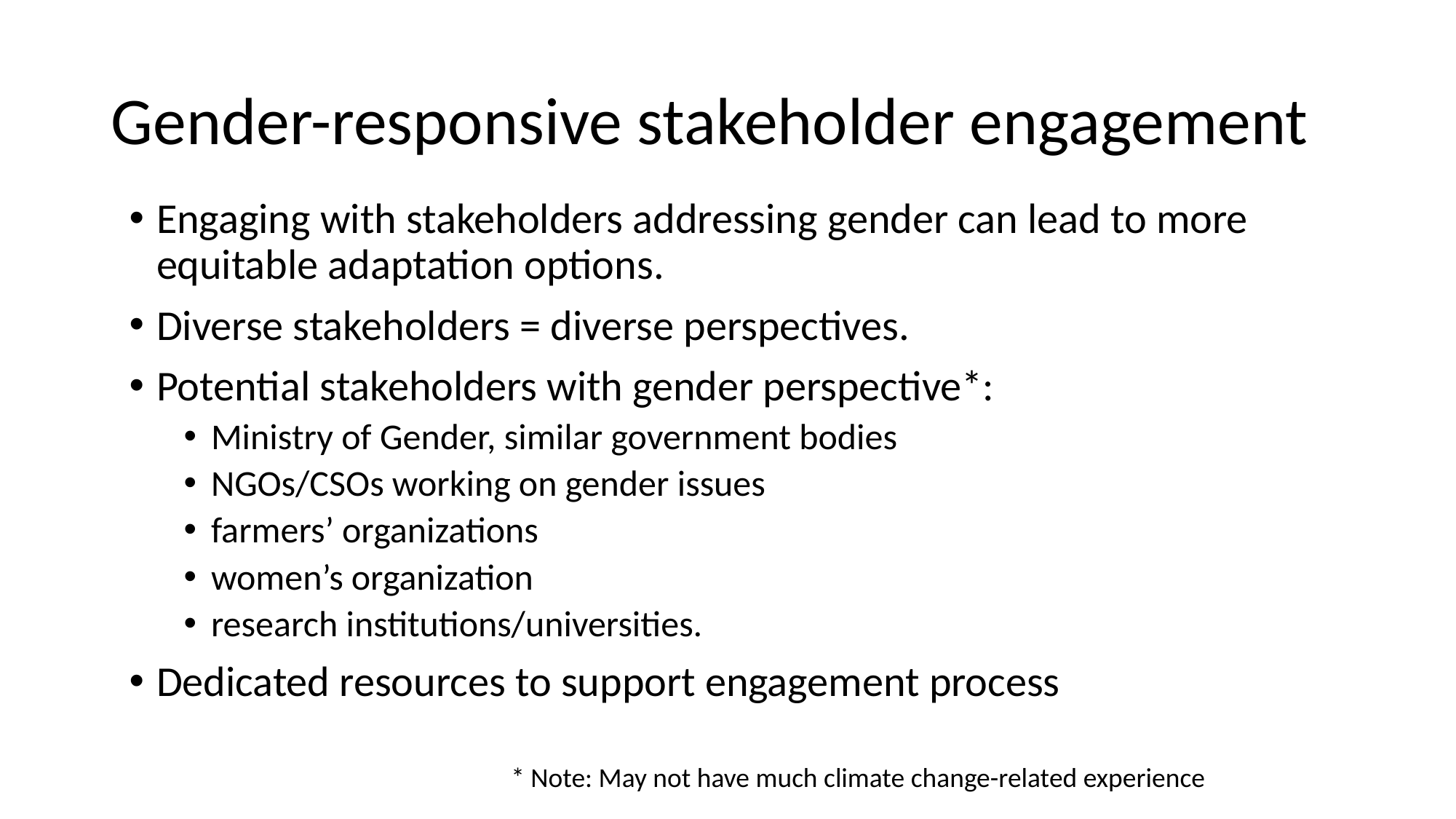

# Gender-responsive stakeholder engagement
Engaging with stakeholders addressing gender can lead to more equitable adaptation options.
Diverse stakeholders = diverse perspectives.
Potential stakeholders with gender perspective*:
Ministry of Gender, similar government bodies
NGOs/CSOs working on gender issues
farmers’ organizations
women’s organization
research institutions/universities.
Dedicated resources to support engagement process
* Note: May not have much climate change-related experience